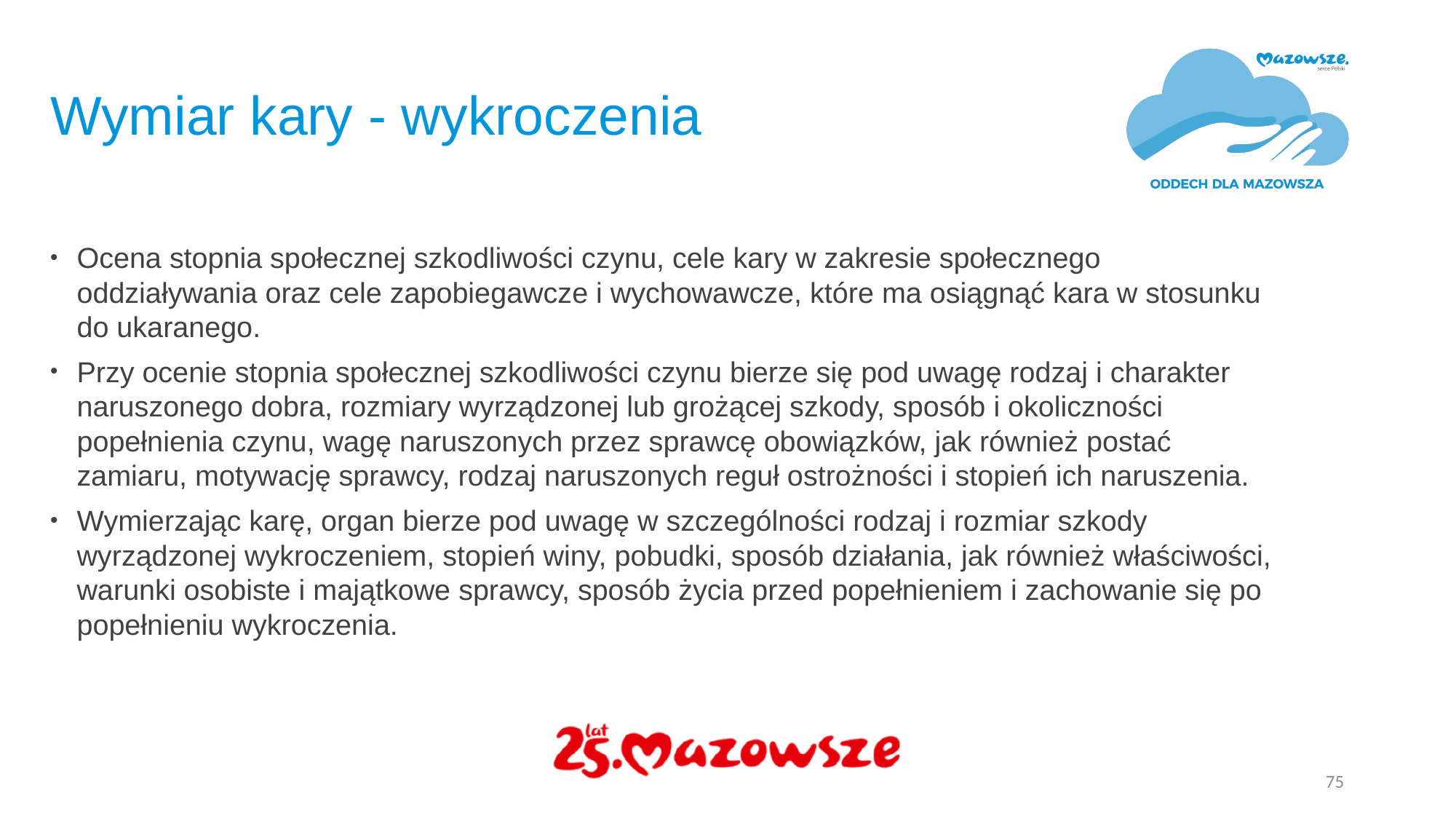

# Wymiar kary - wykroczenia
Ocena stopnia społecznej szkodliwości czynu, cele kary w zakresie społecznego oddziaływania oraz cele zapobiegawcze i wychowawcze, które ma osiągnąć kara w stosunku do ukaranego.
Przy ocenie stopnia społecznej szkodliwości czynu bierze się pod uwagę rodzaj i charakter naruszonego dobra, rozmiary wyrządzonej lub grożącej szkody, sposób i okoliczności popełnienia czynu, wagę naruszonych przez sprawcę obowiązków, jak również postać zamiaru, motywację sprawcy, rodzaj naruszonych reguł ostrożności i stopień ich naruszenia.
Wymierzając karę, organ bierze pod uwagę w szczególności rodzaj i rozmiar szkody wyrządzonej wykroczeniem, stopień winy, pobudki, sposób działania, jak również właściwości, warunki osobiste i majątkowe sprawcy, sposób życia przed popełnieniem i zachowanie się po popełnieniu wykroczenia.

75